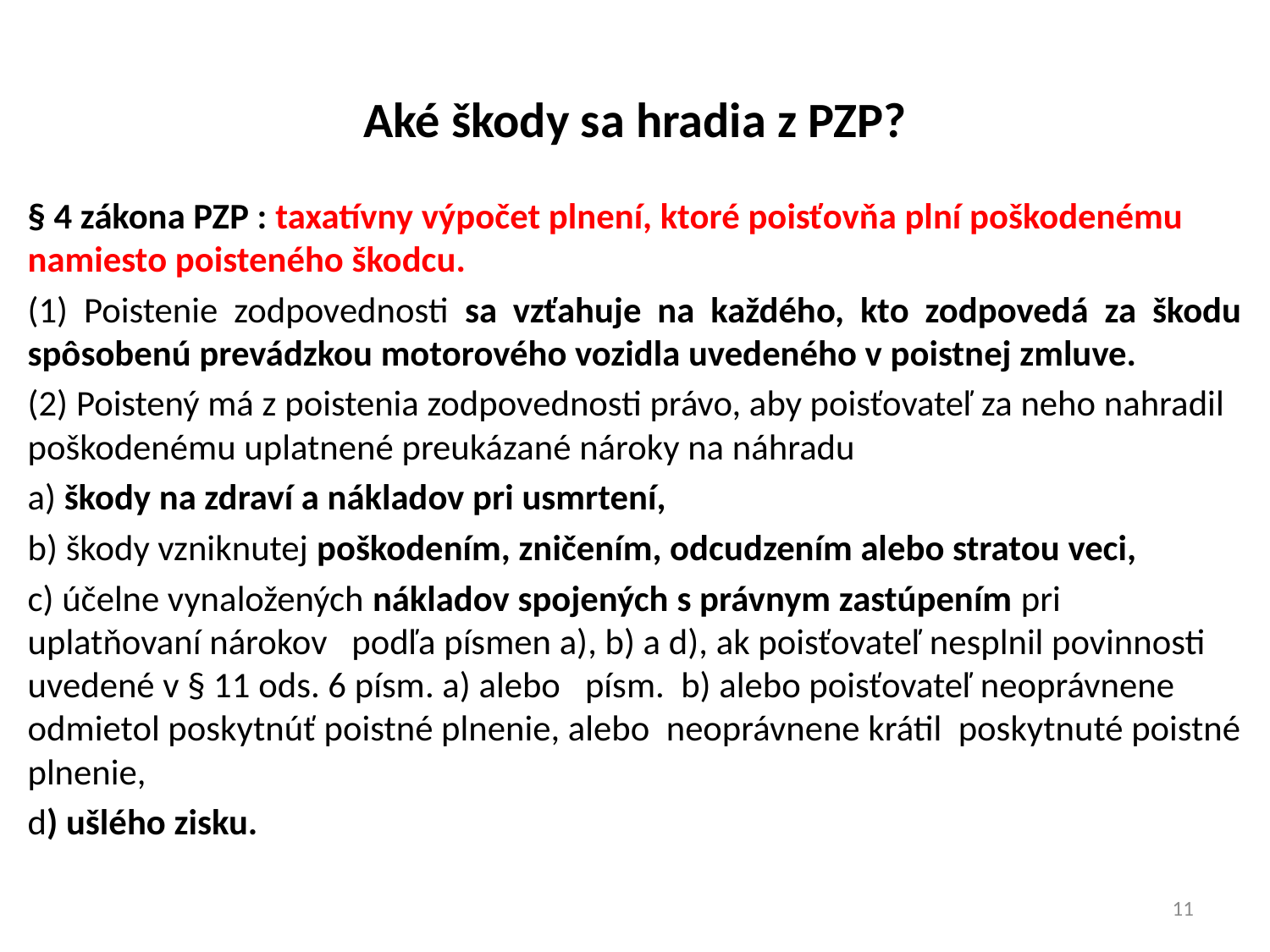

# Aké škody sa hradia z PZP?
§ 4 zákona PZP : taxatívny výpočet plnení, ktoré poisťovňa plní poškodenému namiesto poisteného škodcu.
(1) Poistenie zodpovednosti sa vzťahuje na každého, kto zodpovedá za škodu spôsobenú prevádzkou motorového vozidla uvedeného v poistnej zmluve.
(2) Poistený má z poistenia zodpovednosti právo, aby poisťovateľ za neho nahradil poškodenému uplatnené preukázané nároky na náhradu
a) škody na zdraví a nákladov pri usmrtení,
b) škody vzniknutej poškodením, zničením, odcudzením alebo stratou veci,
c) účelne vynaložených nákladov spojených s právnym zastúpením pri uplatňovaní nárokov   podľa písmen a), b) a d), ak poisťovateľ nesplnil povinnosti uvedené v § 11 ods. 6 písm. a) alebo   písm.  b) alebo poisťovateľ neoprávnene odmietol poskytnúť poistné plnenie, alebo  neoprávnene krátil  poskytnuté poistné plnenie,
d) ušlého zisku.

11